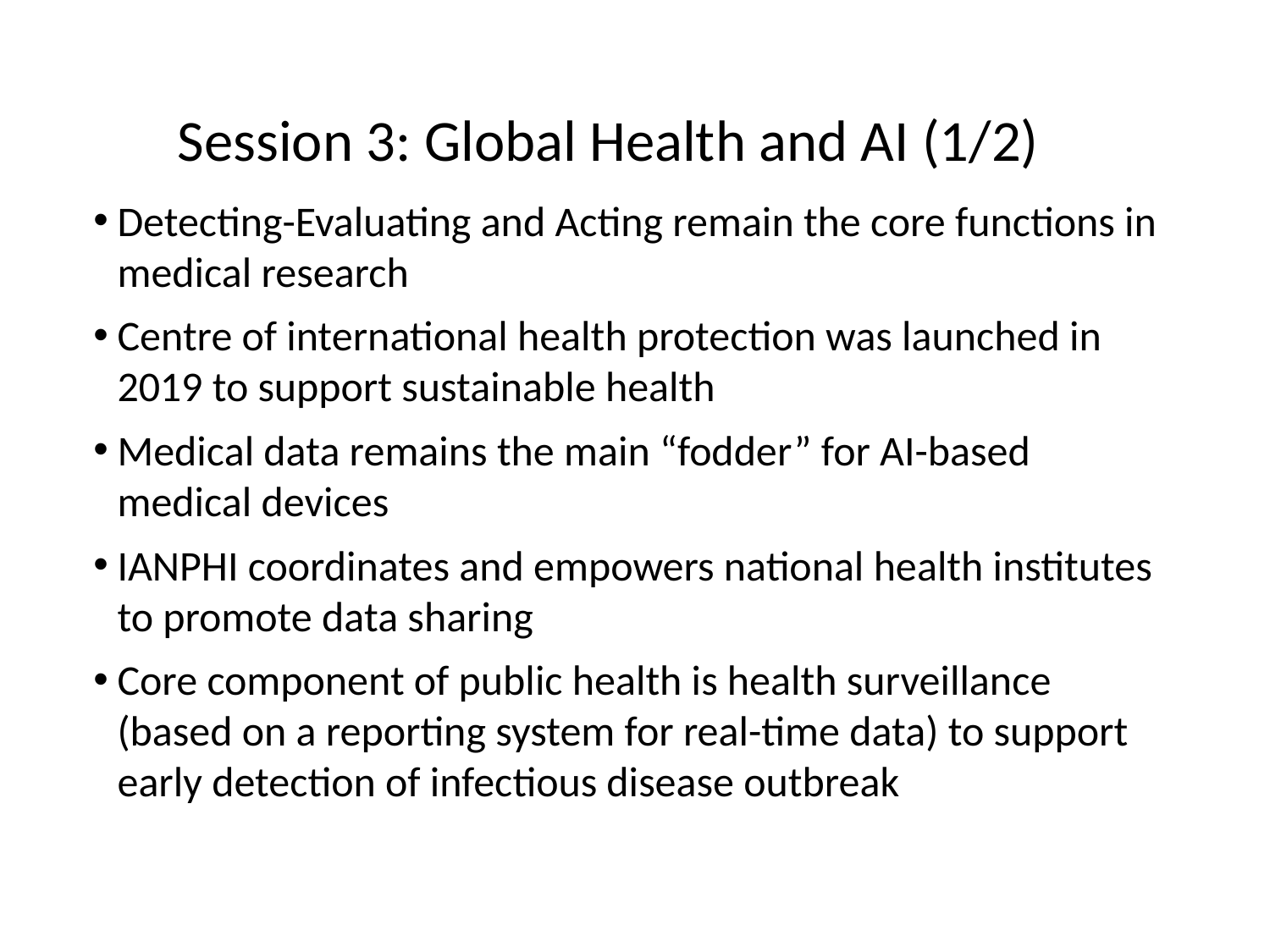

Session 3: Global Health and AI (1/2)
Detecting-Evaluating and Acting remain the core functions in medical research
Centre of international health protection was launched in 2019 to support sustainable health
Medical data remains the main “fodder” for AI-based medical devices
IANPHI coordinates and empowers national health institutes to promote data sharing
Core component of public health is health surveillance (based on a reporting system for real-time data) to support early detection of infectious disease outbreak